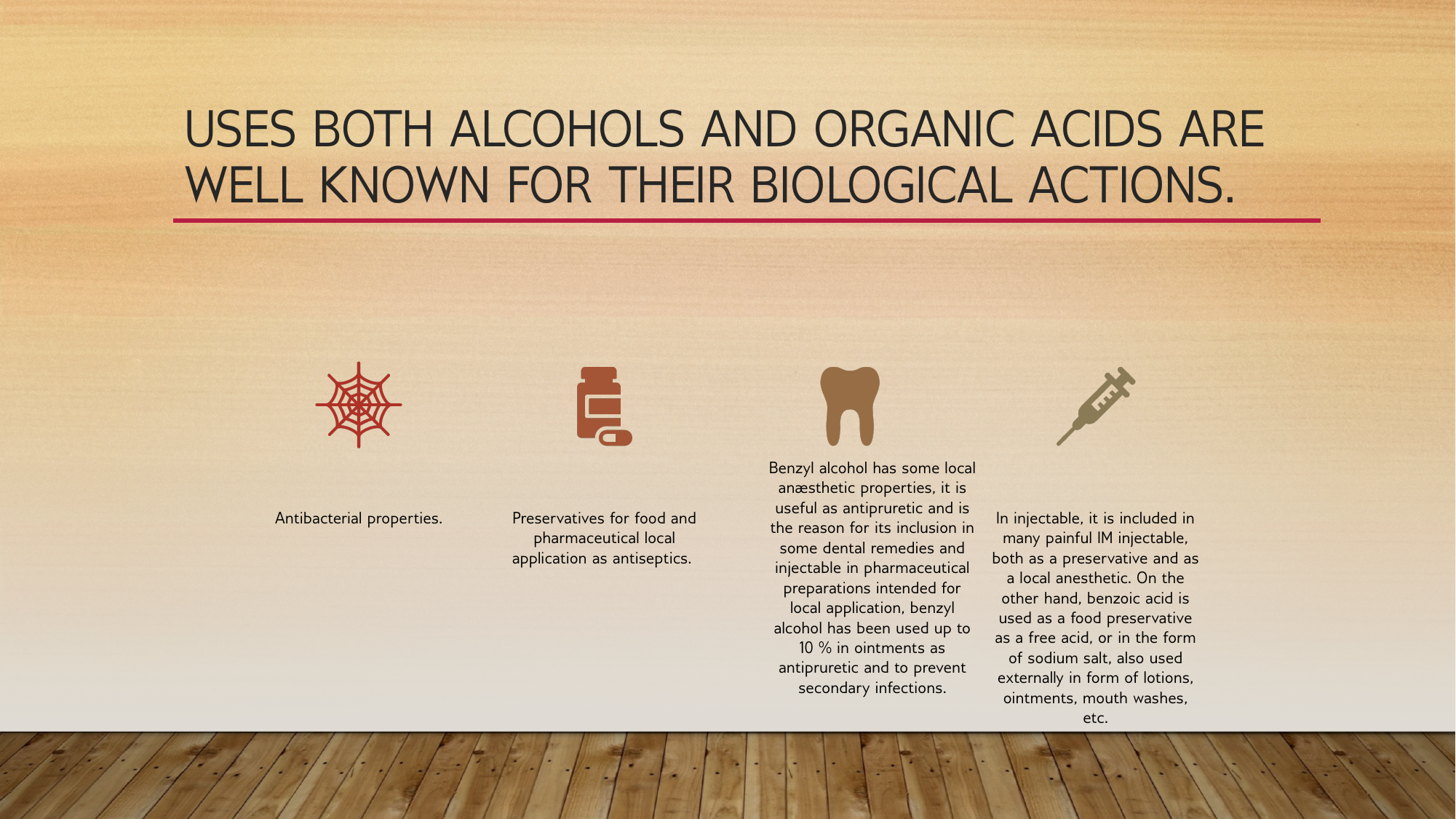

# Uses Both alcohols and organic acids are well known for their biological actions.
Antibacterial properties.
Preservatives for food and pharmaceutical local application as antiseptics.
Benzyl alcohol has some local anaesthetic properties, it is useful as antipruretic and is the reason for its inclusion in some dental remedies and injectable in pharmaceutical preparations intended for local application, benzyl alcohol has been used up to 10 % in ointments as antipruretic and to prevent secondary infections.
In injectable, it is included in many painful IM injectable, both as a preservative and as a local anesthetic. On the other hand, benzoic acid is used as a food preservative as a free acid, or in the form of sodium salt, also used externally in form of lotions, ointments, mouth washes, etc.